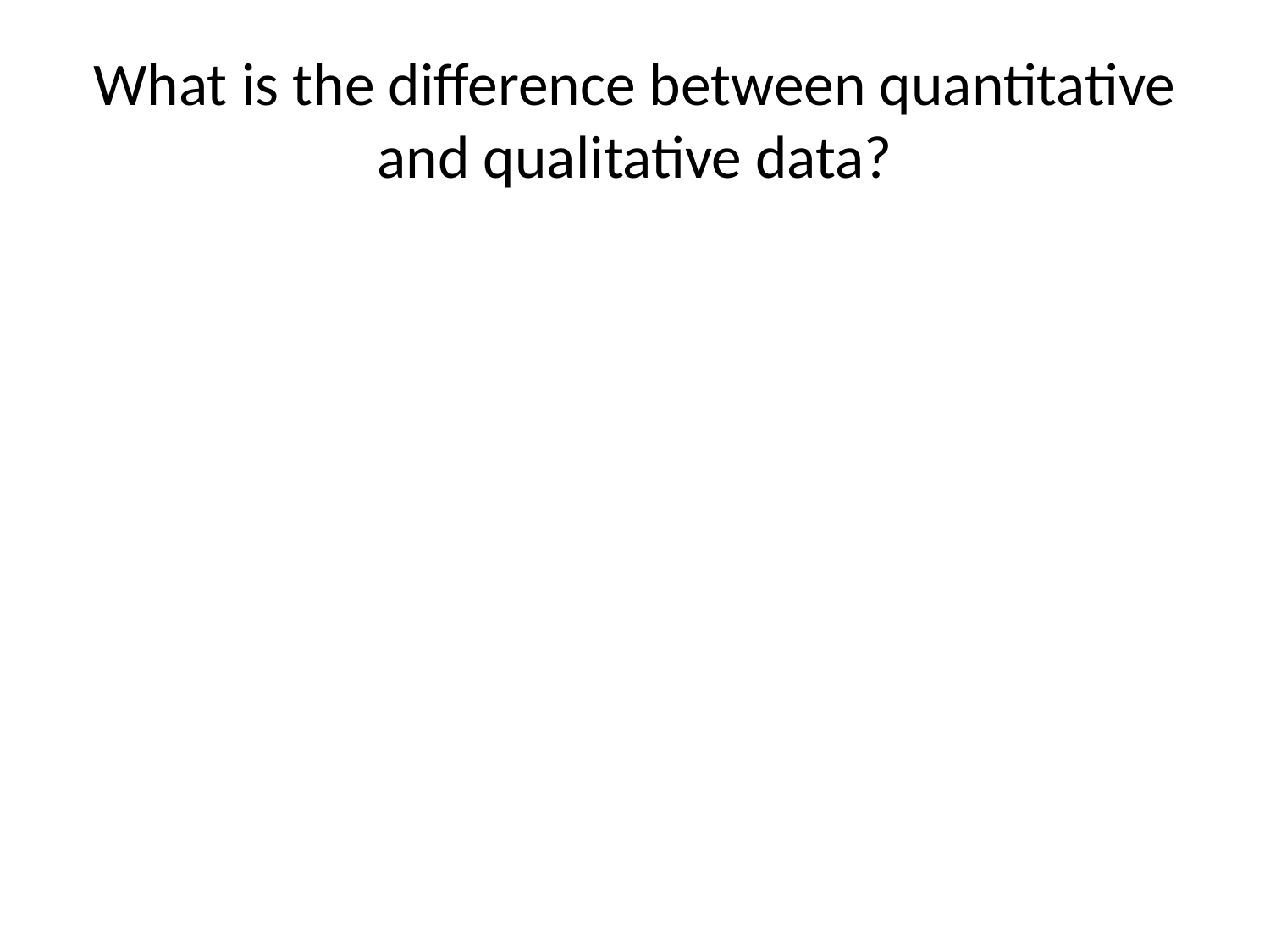

# What is the difference between quantitative and qualitative data?